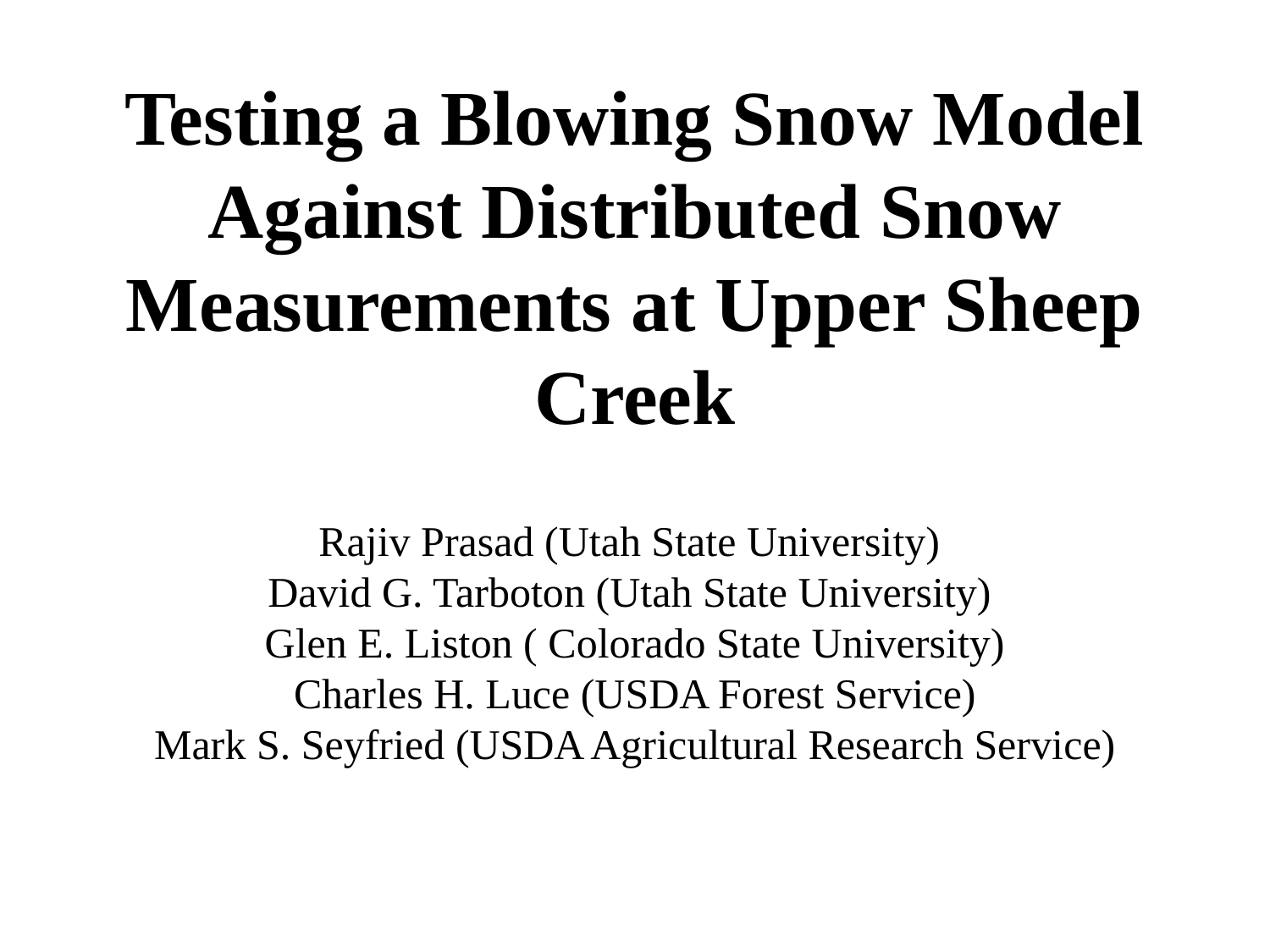

# Testing a Blowing Snow Model Against Distributed Snow Measurements at Upper Sheep Creek
Rajiv Prasad (Utah State University)
David G. Tarboton (Utah State University)
Glen E. Liston ( Colorado State University)
Charles H. Luce (USDA Forest Service)
Mark S. Seyfried (USDA Agricultural Research Service)